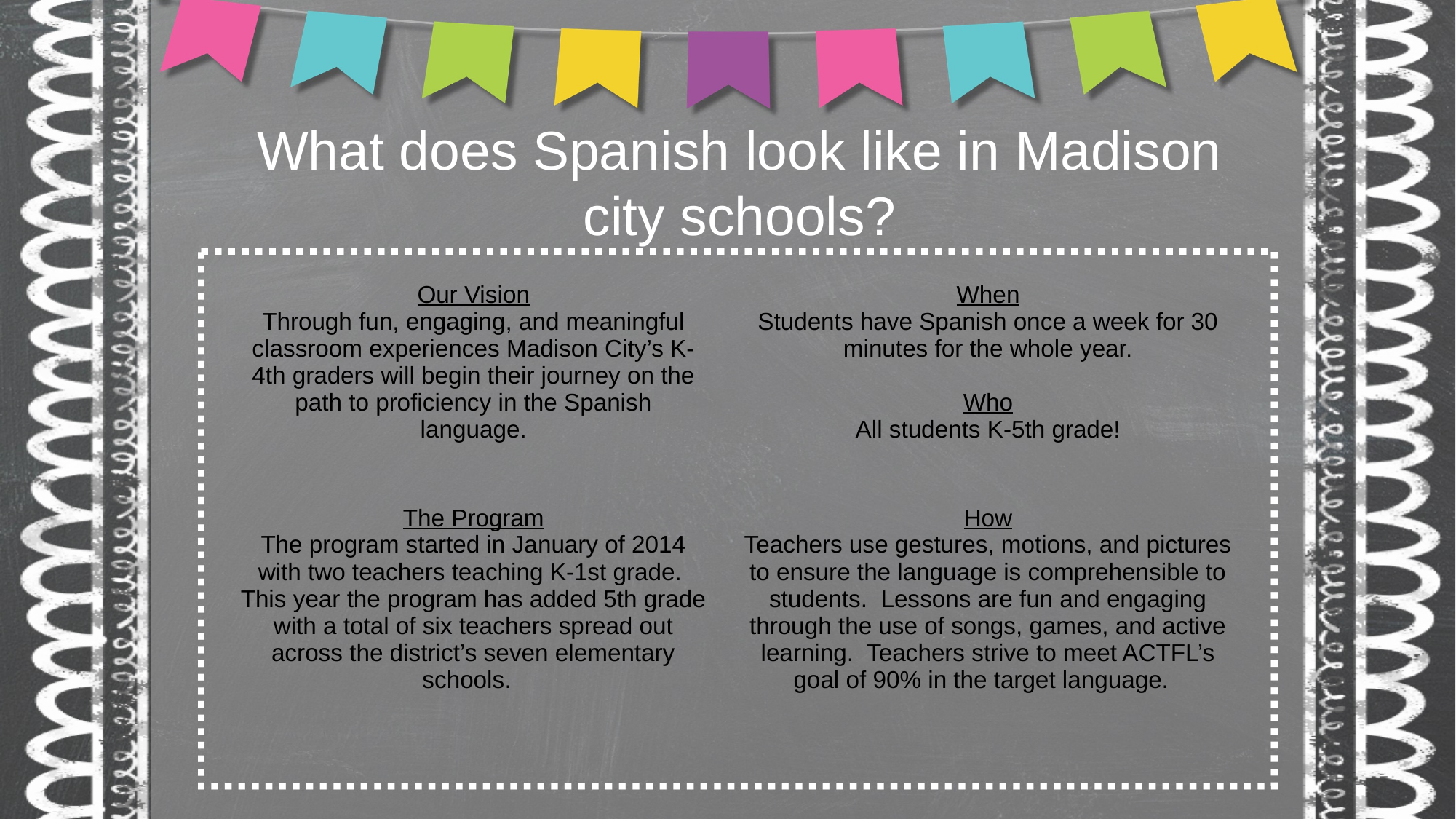

What does Spanish look like in Madison city schools?
| Our Vision Through fun, engaging, and meaningful classroom experiences Madison City’s K-4th graders will begin their journey on the path to proficiency in the Spanish language. | When Students have Spanish once a week for 30 minutes for the whole year. Who All students K-5th grade! |
| --- | --- |
| The Program The program started in January of 2014 with two teachers teaching K-1st grade. This year the program has added 5th grade with a total of six teachers spread out across the district’s seven elementary schools. | How Teachers use gestures, motions, and pictures to ensure the language is comprehensible to students. Lessons are fun and engaging through the use of songs, games, and active learning. Teachers strive to meet ACTFL’s goal of 90% in the target language. |